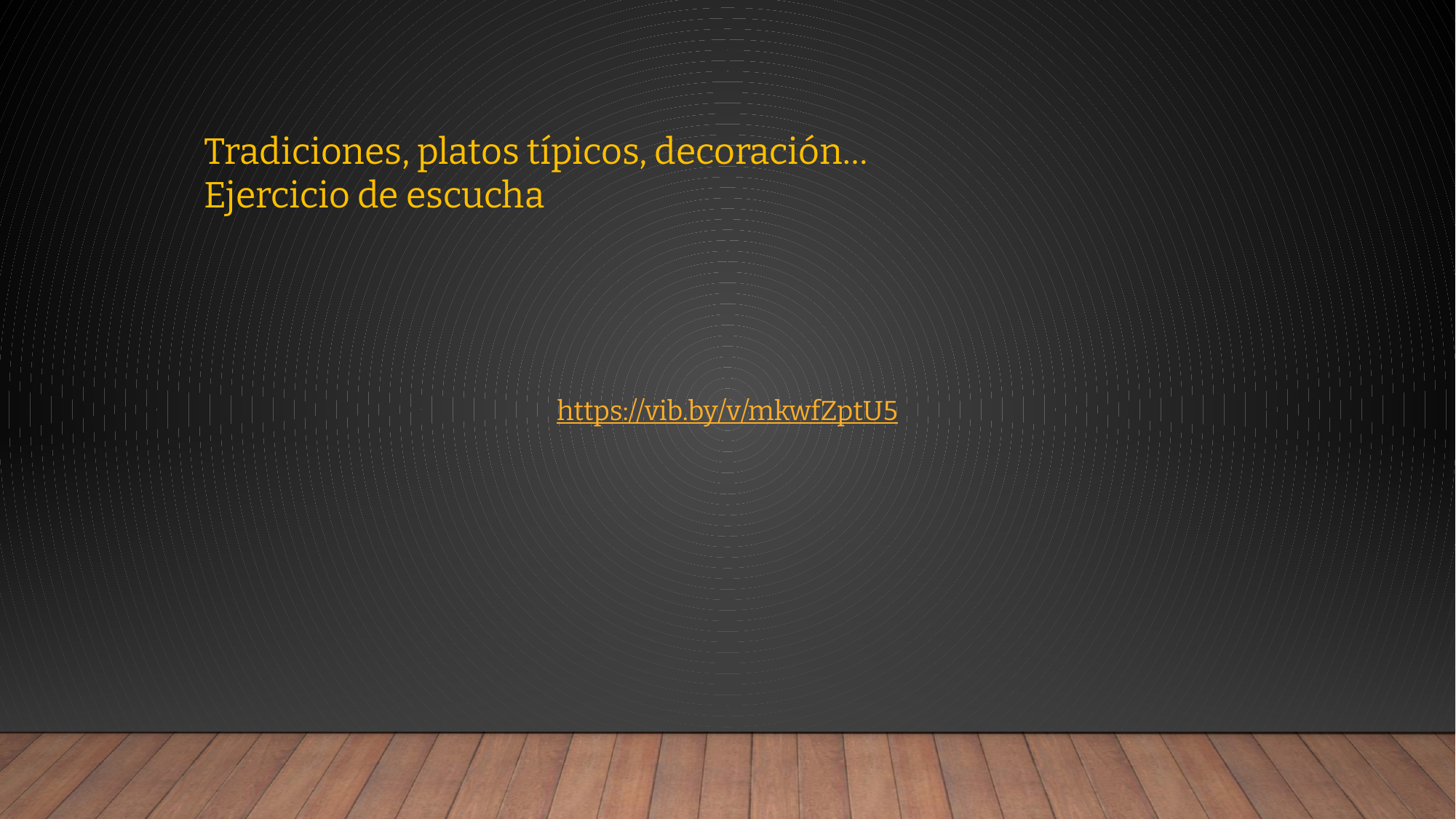

Tradiciones, platos típicos, decoración…
Ejercicio de escucha
https://vib.by/v/mkwfZptU5